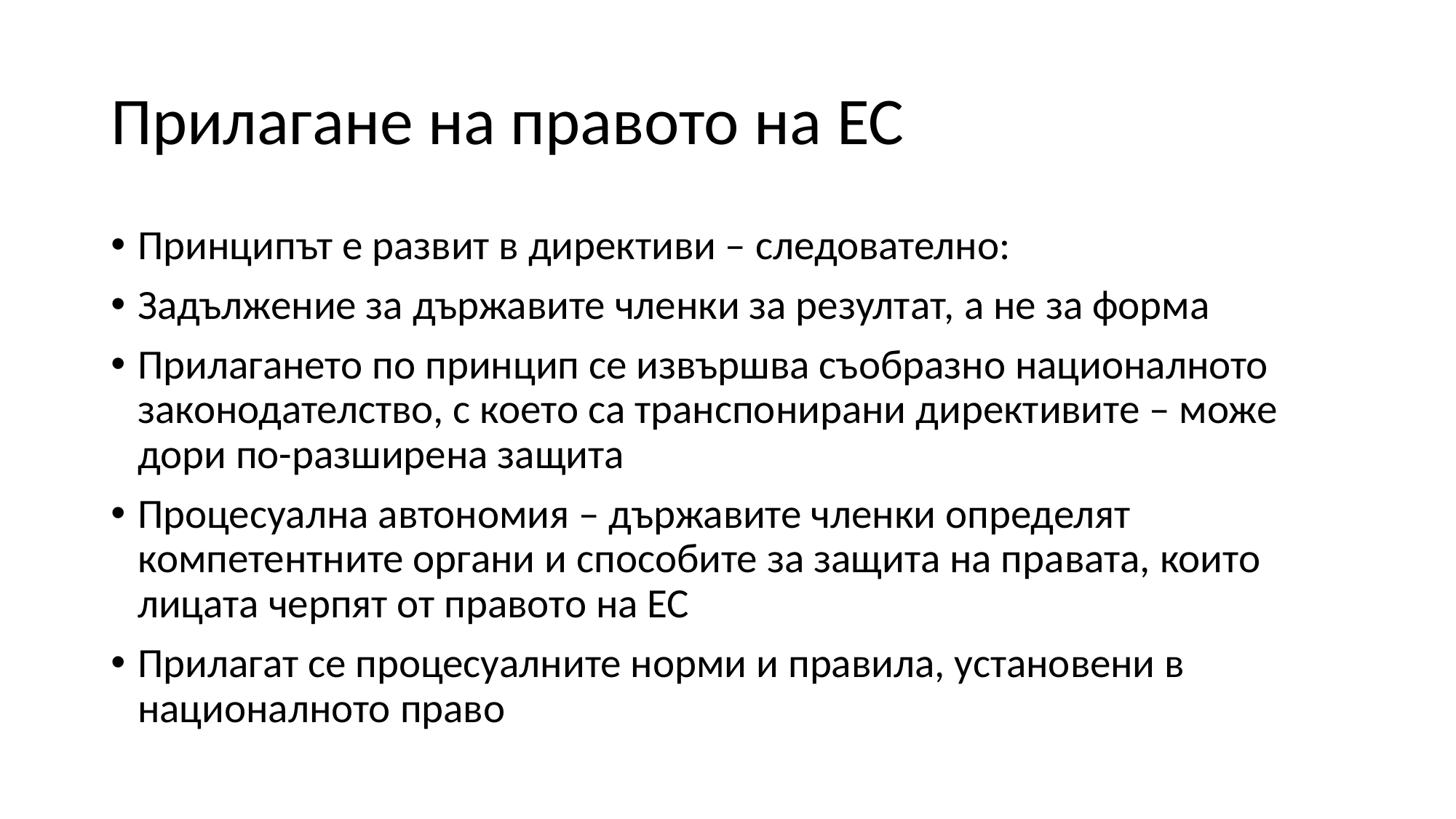

# Прилагане на правото на ЕС
Принципът е развит в директиви – следователно:
Задължение за държавите членки за резултат, а не за форма
Прилагането по принцип се извършва съобразно националното законодателство, с което са транспонирани директивите – може дори по-разширена защита
Процесуална автономия – държавите членки определят компетентните органи и способите за защита на правата, които лицата черпят от правото на ЕС
Прилагат се процесуалните норми и правила, установени в националното право